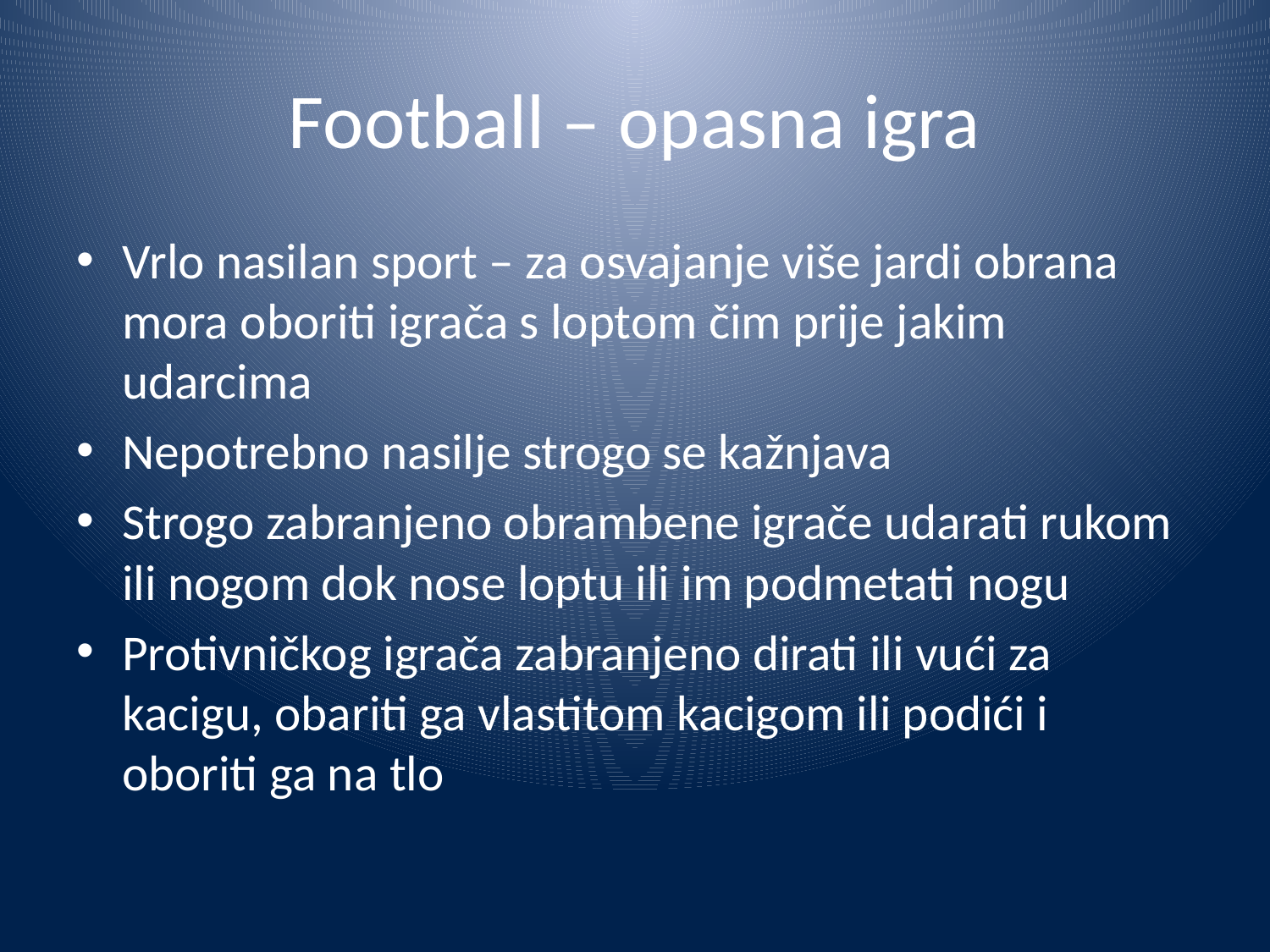

# Football – opasna igra
Vrlo nasilan sport – za osvajanje više jardi obrana mora oboriti igrača s loptom čim prije jakim udarcima
Nepotrebno nasilje strogo se kažnjava
Strogo zabranjeno obrambene igrače udarati rukom ili nogom dok nose loptu ili im podmetati nogu
Protivničkog igrača zabranjeno dirati ili vući za kacigu, obariti ga vlastitom kacigom ili podići i oboriti ga na tlo